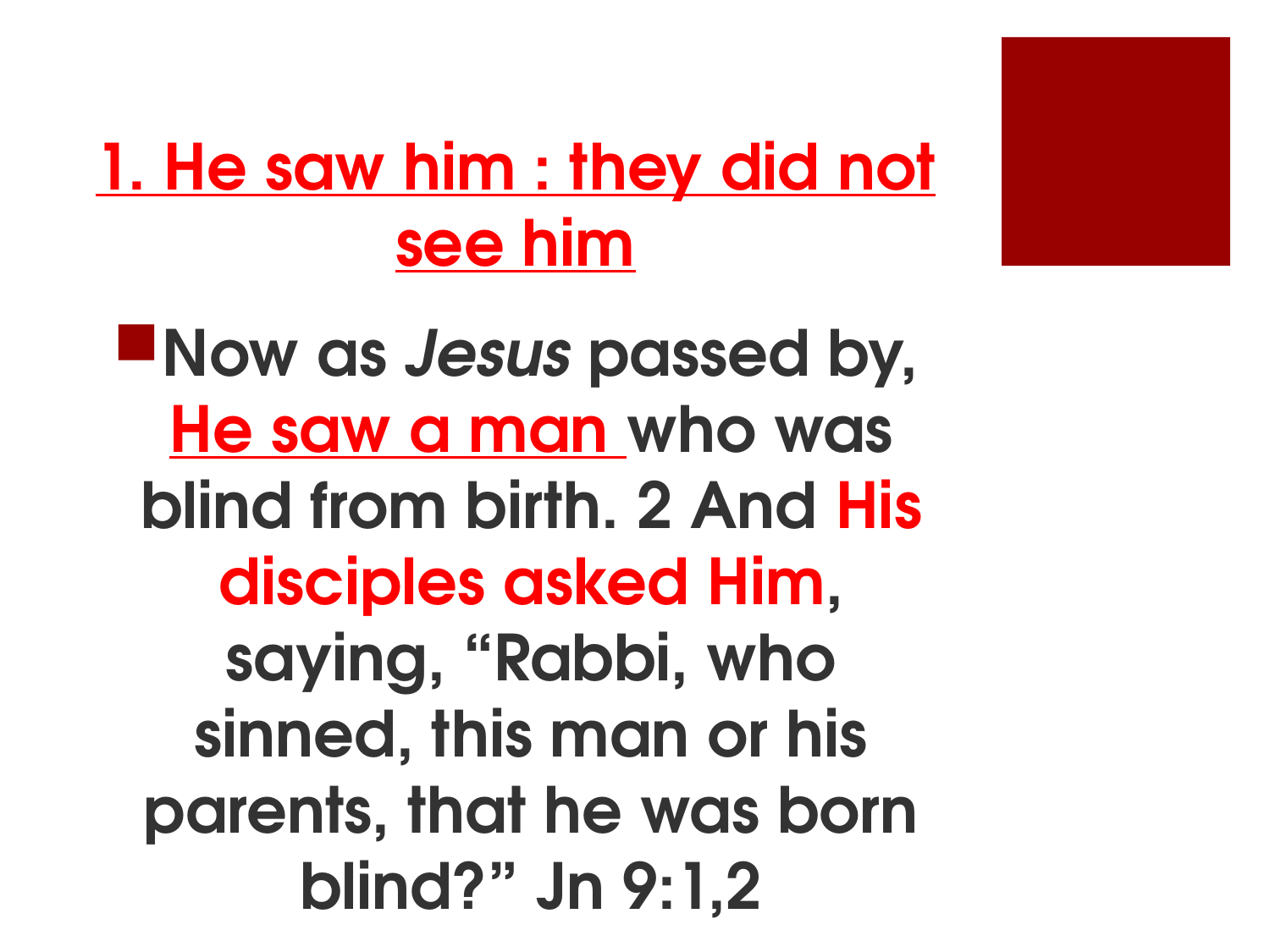

# 1. He saw him : they did not see him
Now as Jesus passed by, He saw a man who was blind from birth. 2 And His disciples asked Him, saying, “Rabbi, who sinned, this man or his parents, that he was born blind?” Jn 9:1,2